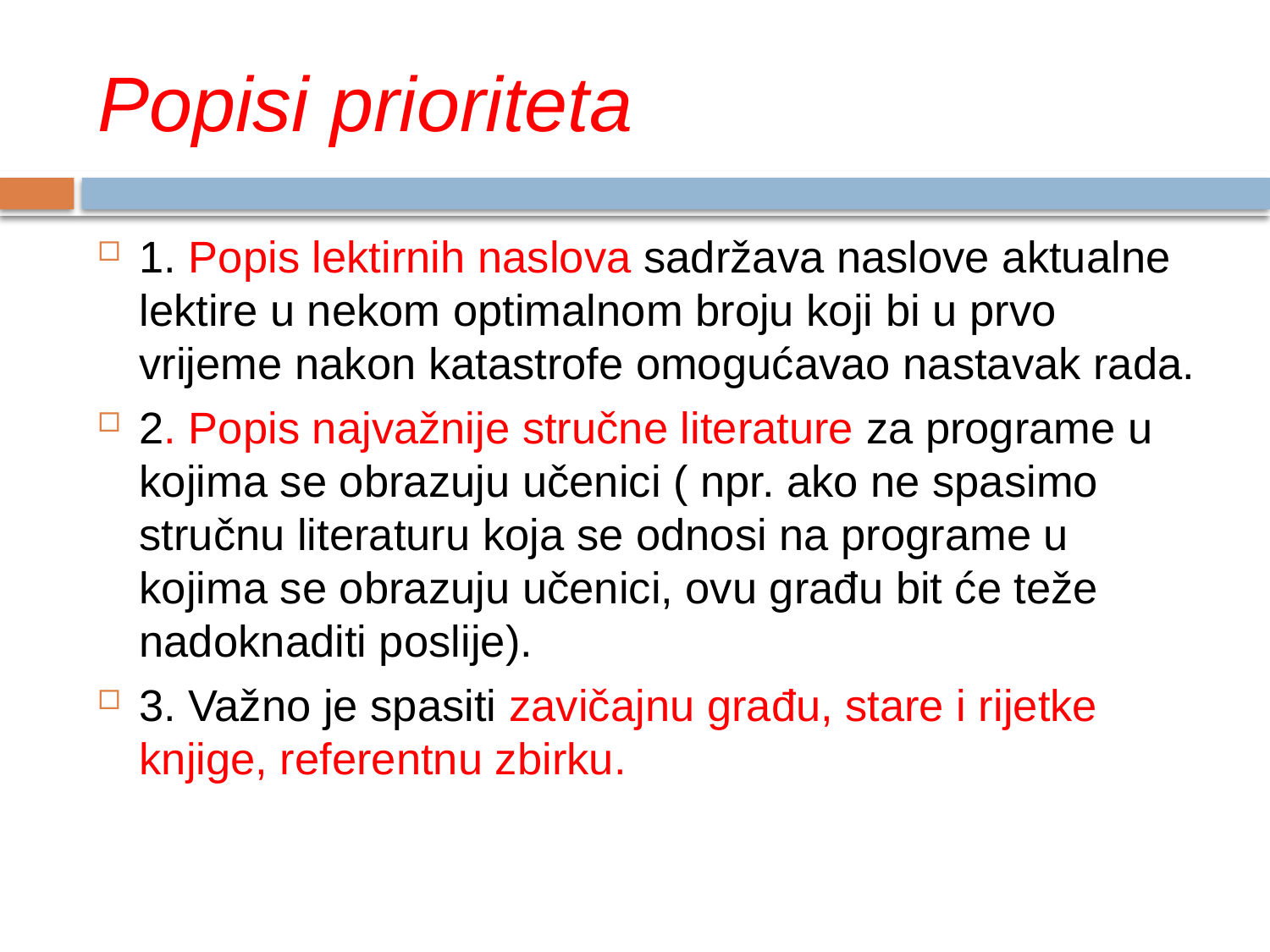

# Popisi prioriteta
1. Popis lektirnih naslova sadržava naslove aktualne lektire u nekom optimalnom broju koji bi u prvo vrijeme nakon katastrofe omogućavao nastavak rada.
2. Popis najvažnije stručne literature za programe u kojima se obrazuju učenici ( npr. ako ne spasimo stručnu literaturu koja se odnosi na programe u kojima se obrazuju učenici, ovu građu bit će teže nadoknaditi poslije).
3. Važno je spasiti zavičajnu građu, stare i rijetke knjige, referentnu zbirku.